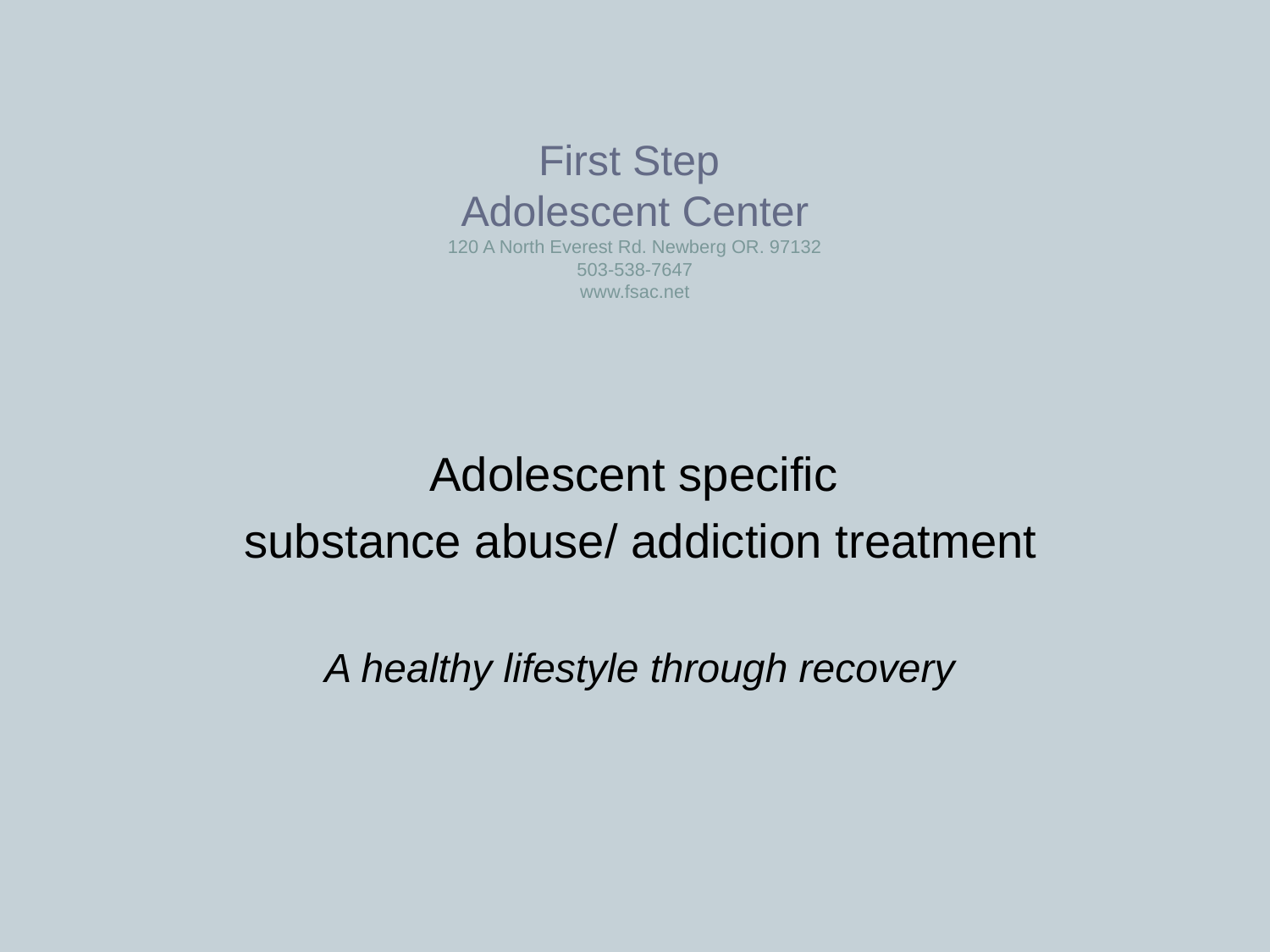

First Step
Adolescent Center
120 A North Everest Rd. Newberg OR. 97132
503-538-7647
www.fsac.net
Adolescent specific
substance abuse/ addiction treatment

A healthy lifestyle through recovery